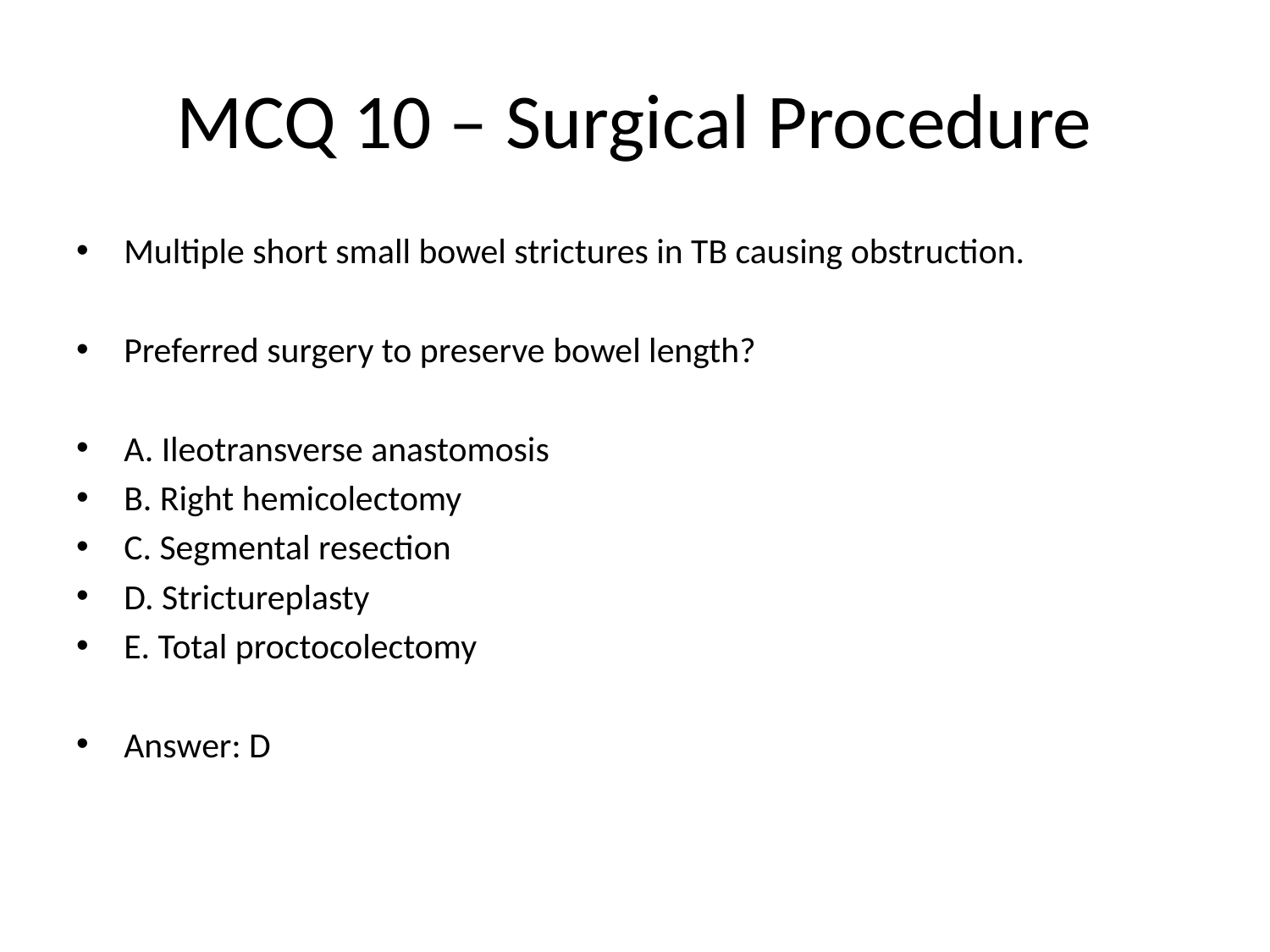

# MCQ 10 – Surgical Procedure
Multiple short small bowel strictures in TB causing obstruction.

Preferred surgery to preserve bowel length?

A. Ileotransverse anastomosis
B. Right hemicolectomy
C. Segmental resection
D. Strictureplasty
E. Total proctocolectomy

Answer: D